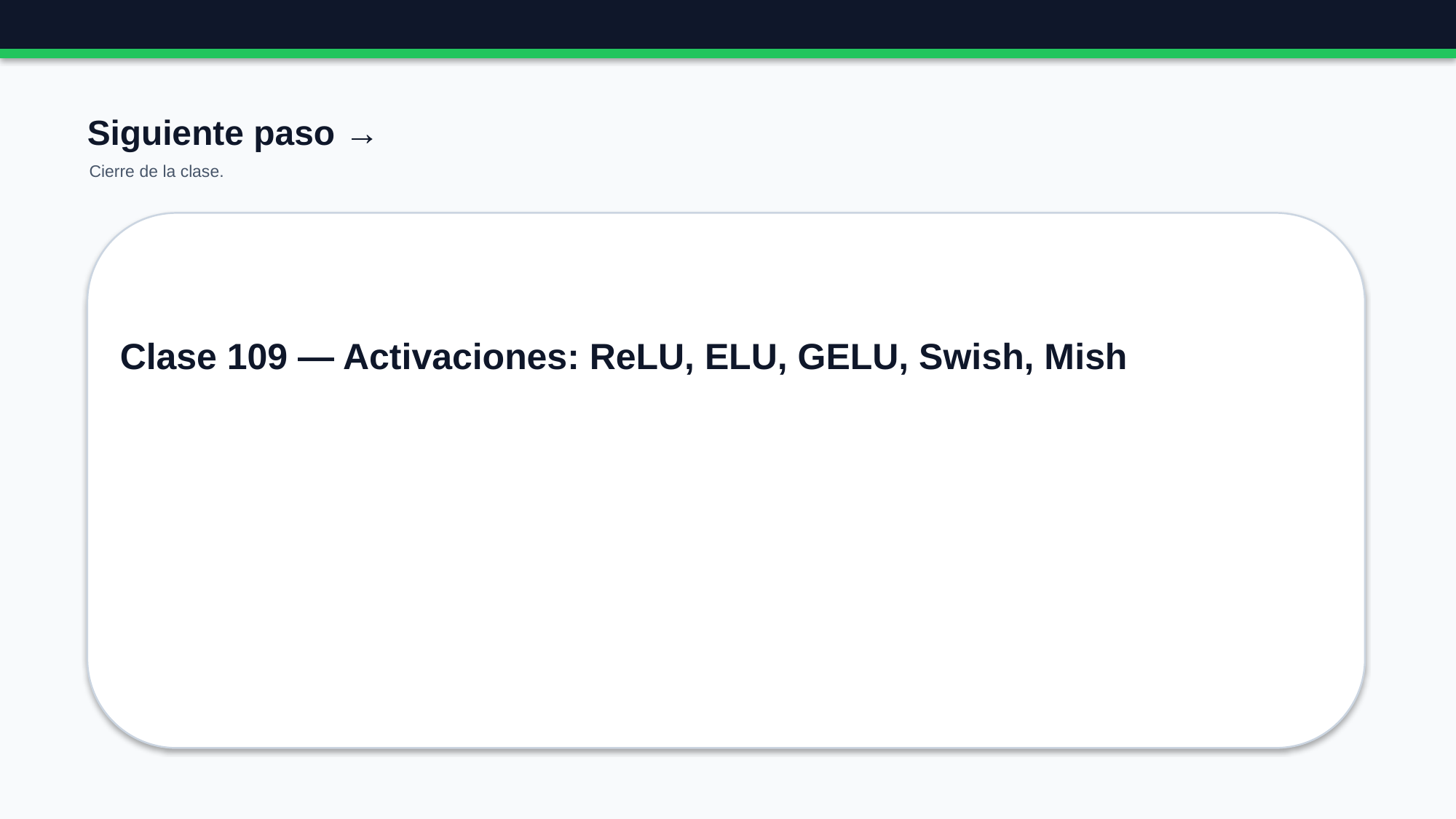

Siguiente paso →
Cierre de la clase.

Clase 109 — Activaciones: ReLU, ELU, GELU, Swish, Mish